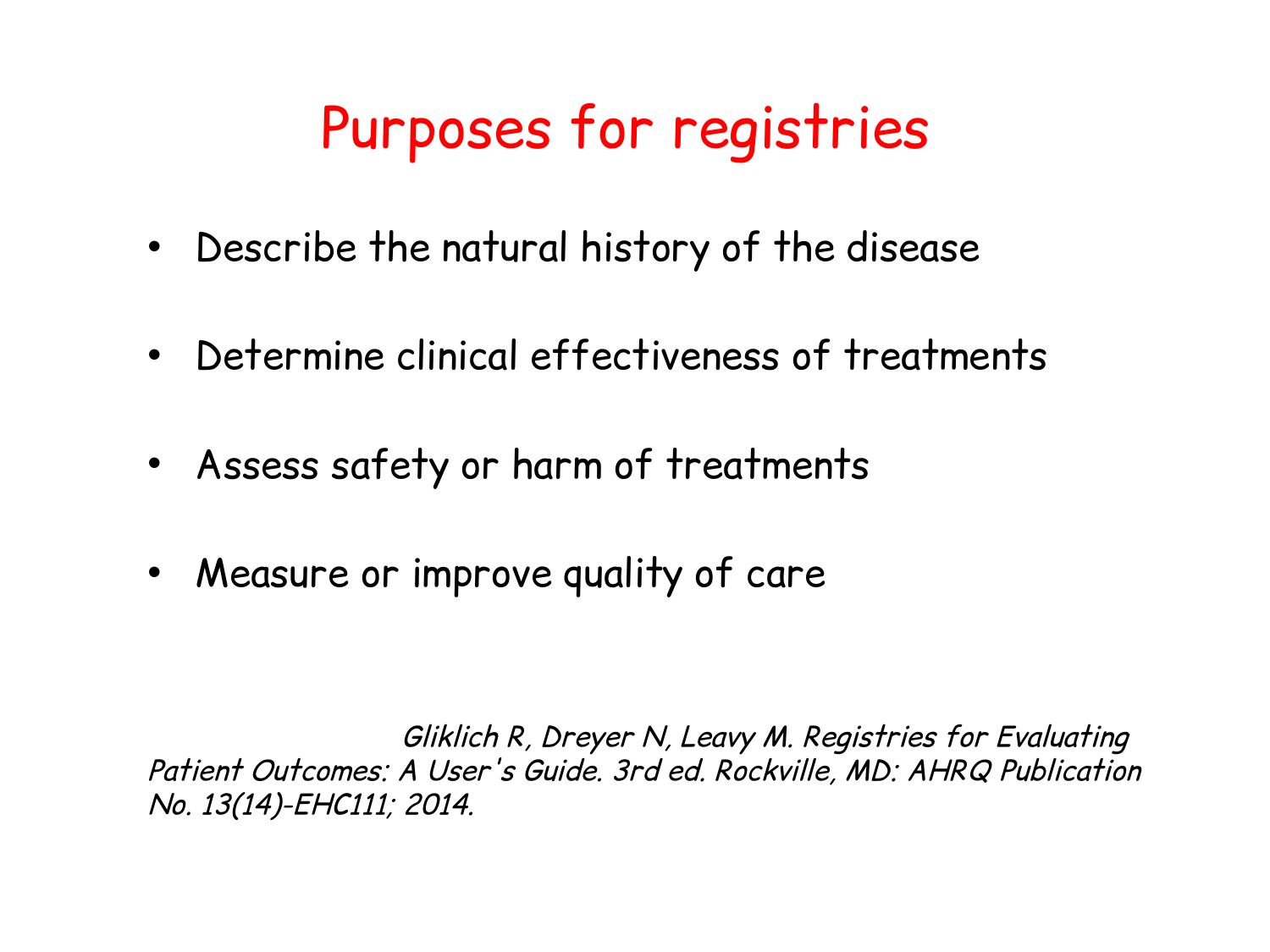

# Purposes for registries
Describe the natural history of the disease

Determine clinical effectiveness of treatments

Assess safety or harm of treatments

Measure or improve quality of care

		Gliklich R, Dreyer N, Leavy M. Registries for Evaluating Patient Outcomes: A User's Guide. 3rd ed. Rockville, MD: AHRQ Publication No. 13(14)-EHC111; 2014.